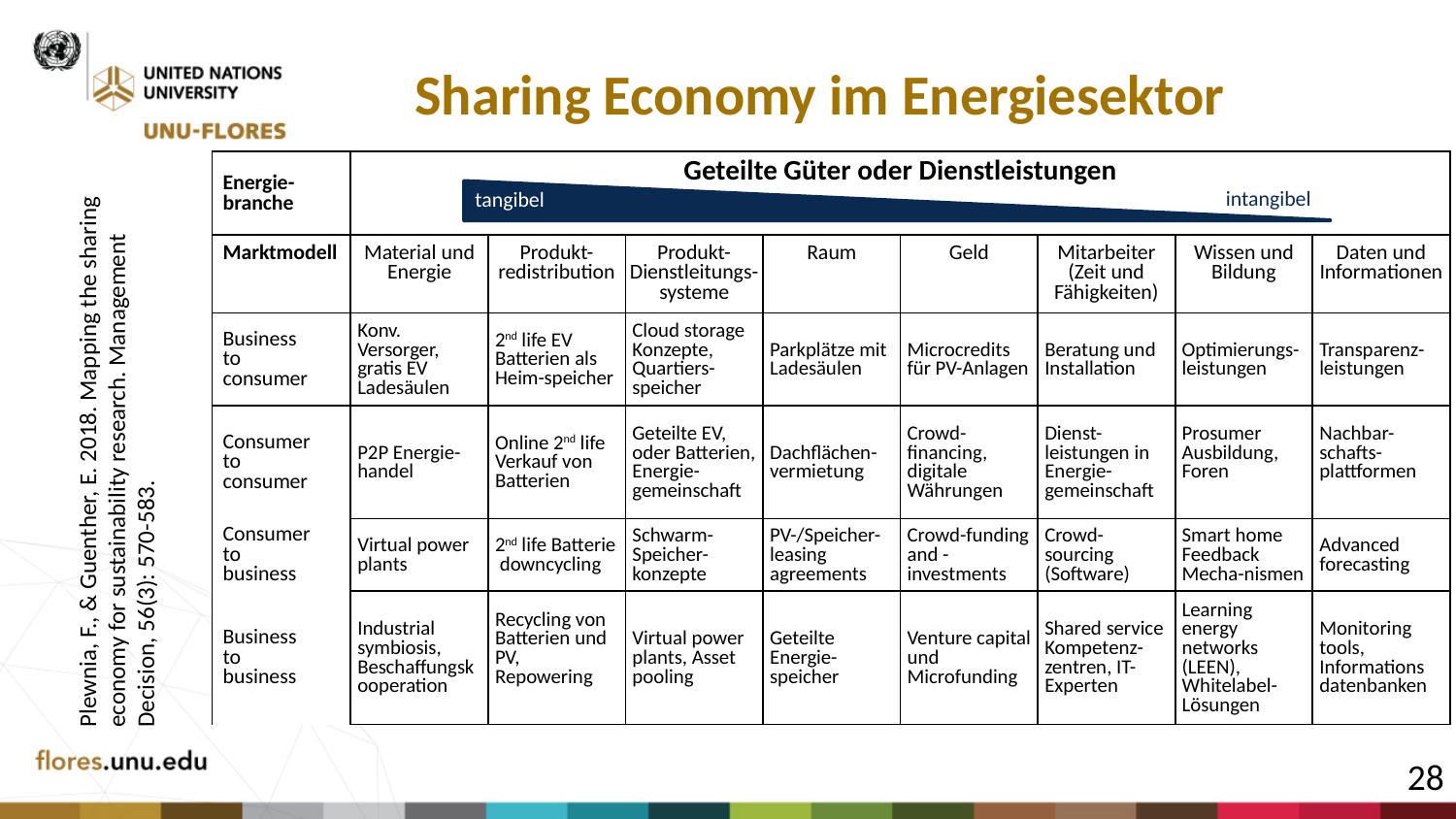

# Sharing Economy im Energiesektor
| Energie-branche | Geteilte Güter oder Dienstleistungen |  |  |  |  |  |  |  |
| --- | --- | --- | --- | --- | --- | --- | --- | --- |
| Marktmodell | Material und Energie | Produkt- redistribution | Produkt-Dienstleitungs-systeme | Raum | Geld | Mitarbeiter (Zeit und Fähigkeiten) | Wissen und Bildung | Daten und Informationen |
| Business to consumer | Konv. Versorger, gratis EV Ladesäulen | 2nd life EV Batterien als Heim-speicher | Cloud storage Konzepte, Quartiers-speicher | Parkplätze mit Ladesäulen | Microcredits für PV-Anlagen | Beratung und Installation | Optimierungs-leistungen | Transparenz-leistungen |
| Consumer to consumer | P2P Energie-handel | Online 2nd life Verkauf von Batterien | Geteilte EV, oder Batterien, Energie-gemeinschaft | Dachflächen-vermietung | Crowd-financing, digitale Währungen | Dienst-leistungen in Energie-gemeinschaft | Prosumer Ausbildung, Foren | Nachbar-schafts-plattformen |
| Consumer to business | Virtual power plants | 2nd life Batterie downcycling | Schwarm-Speicher-konzepte | PV-/Speicher-leasing agreements | Crowd-funding and -investments | Crowd-sourcing (Software) | Smart home Feedback Mecha-nismen | Advanced forecasting |
| Business to business | Industrial symbiosis, Beschaffungskooperation | Recycling von Batterien und PV, Repowering | Virtual power plants, Asset pooling | Geteilte Energie-speicher | Venture capital und Microfunding | Shared service Kompetenz-zentren, IT-Experten | Learning energy networks (LEEN), Whitelabel-Lösungen | Monitoring tools, Informations datenbanken |
intangibel

tangibel
Plewnia, F., & Guenther, E. 2018. Mapping the sharing economy for sustainability research. Management Decision, 56(3): 570-583.
28